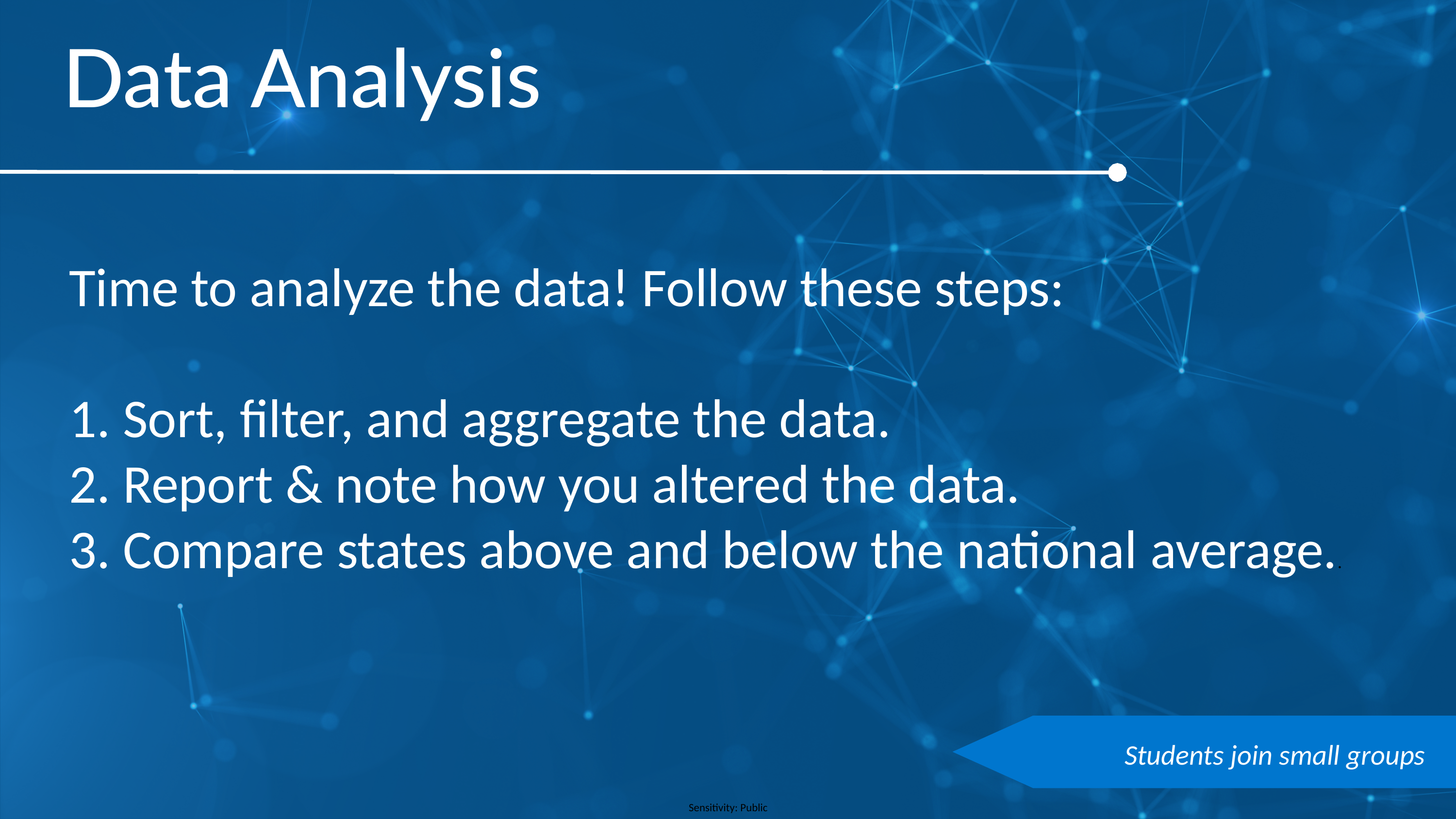

Data Analysis

Time to analyze the data! Follow these steps:​

 Sort, filter, and aggregate the data.​
 Report & note how you altered the data.​
 Compare states above and below the national average..

Students join small groups